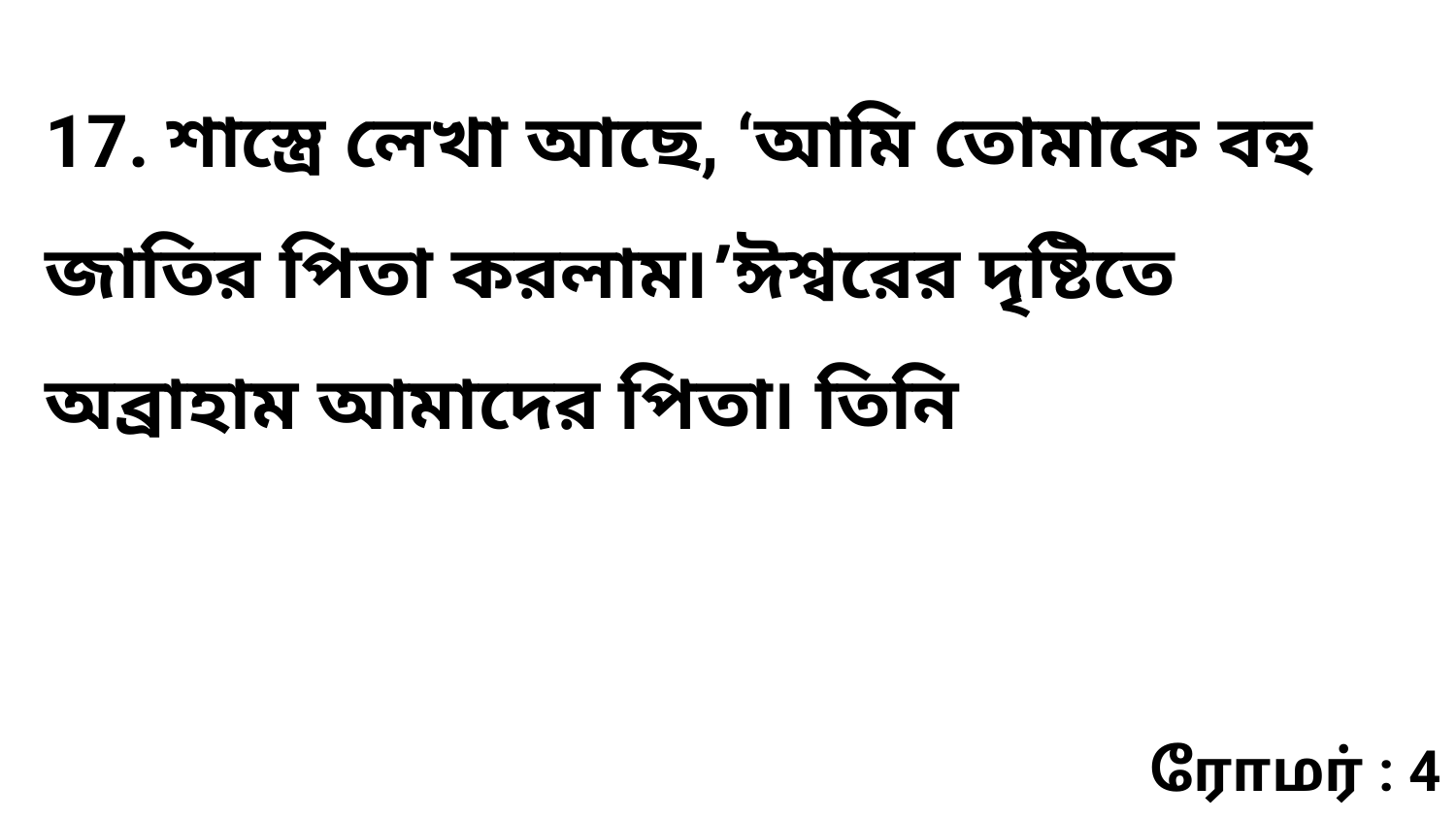

17. শাস্ত্রে লেখা আছে, ‘আমি তোমাকে বহু জাতির পিতা করলাম৷’ঈশ্বরের দৃষ্টিতে অব্রাহাম আমাদের পিতা৷ তিনি
ரோமர் : 4